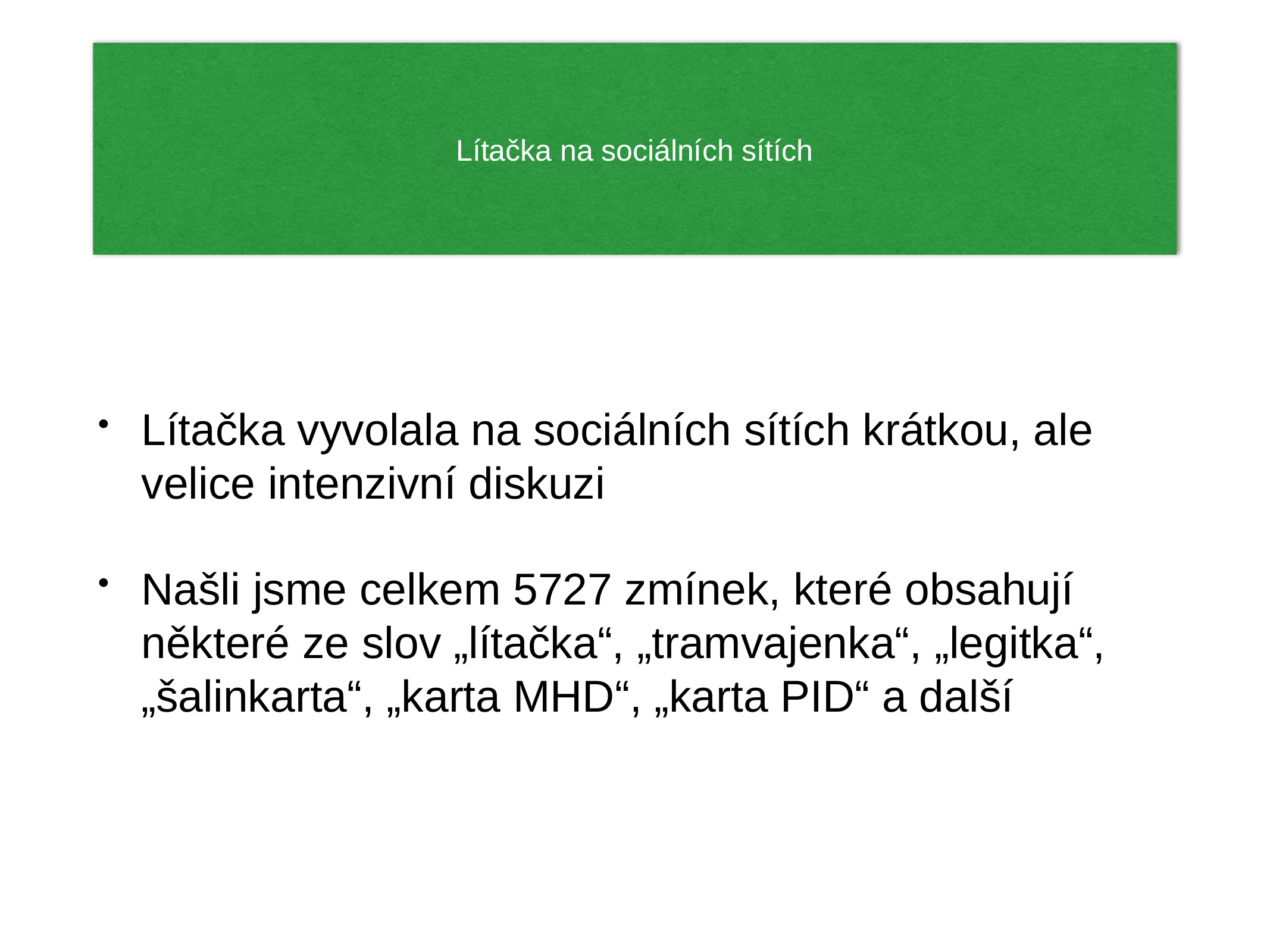

# Lítačka na sociálních sítích
Lítačka vyvolala na sociálních sítích krátkou, ale velice intenzivní diskuzi
Našli jsme celkem 5727 zmínek, které obsahují některé ze slov „lítačka“, „tramvajenka“, „legitka“, „šalinkarta“, „karta MHD“, „karta PID“ a další